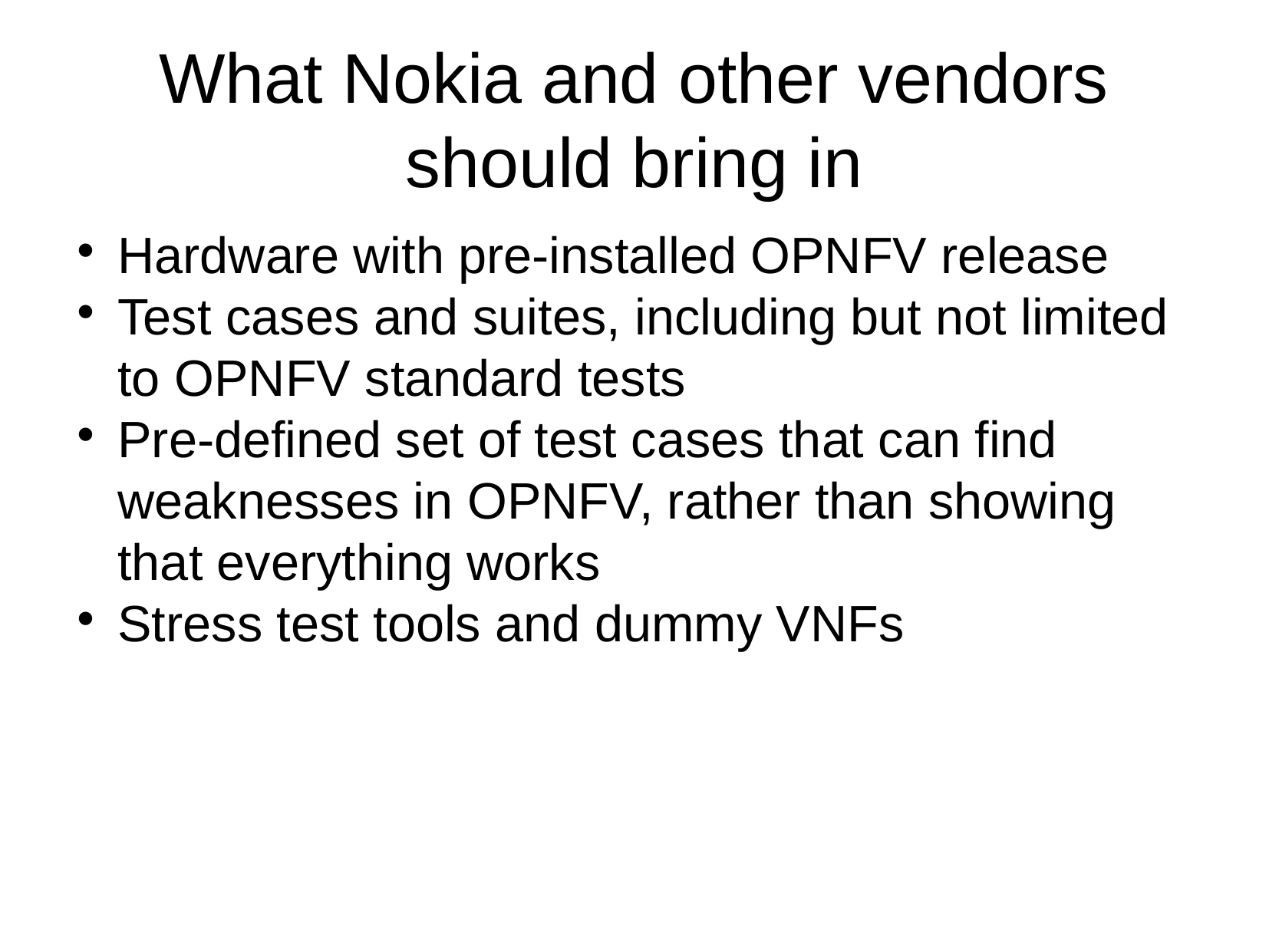

What Nokia and other vendors should bring in
Hardware with pre-installed OPNFV release
Test cases and suites, including but not limited to OPNFV standard tests
Pre-defined set of test cases that can find weaknesses in OPNFV, rather than showing that everything works
Stress test tools and dummy VNFs